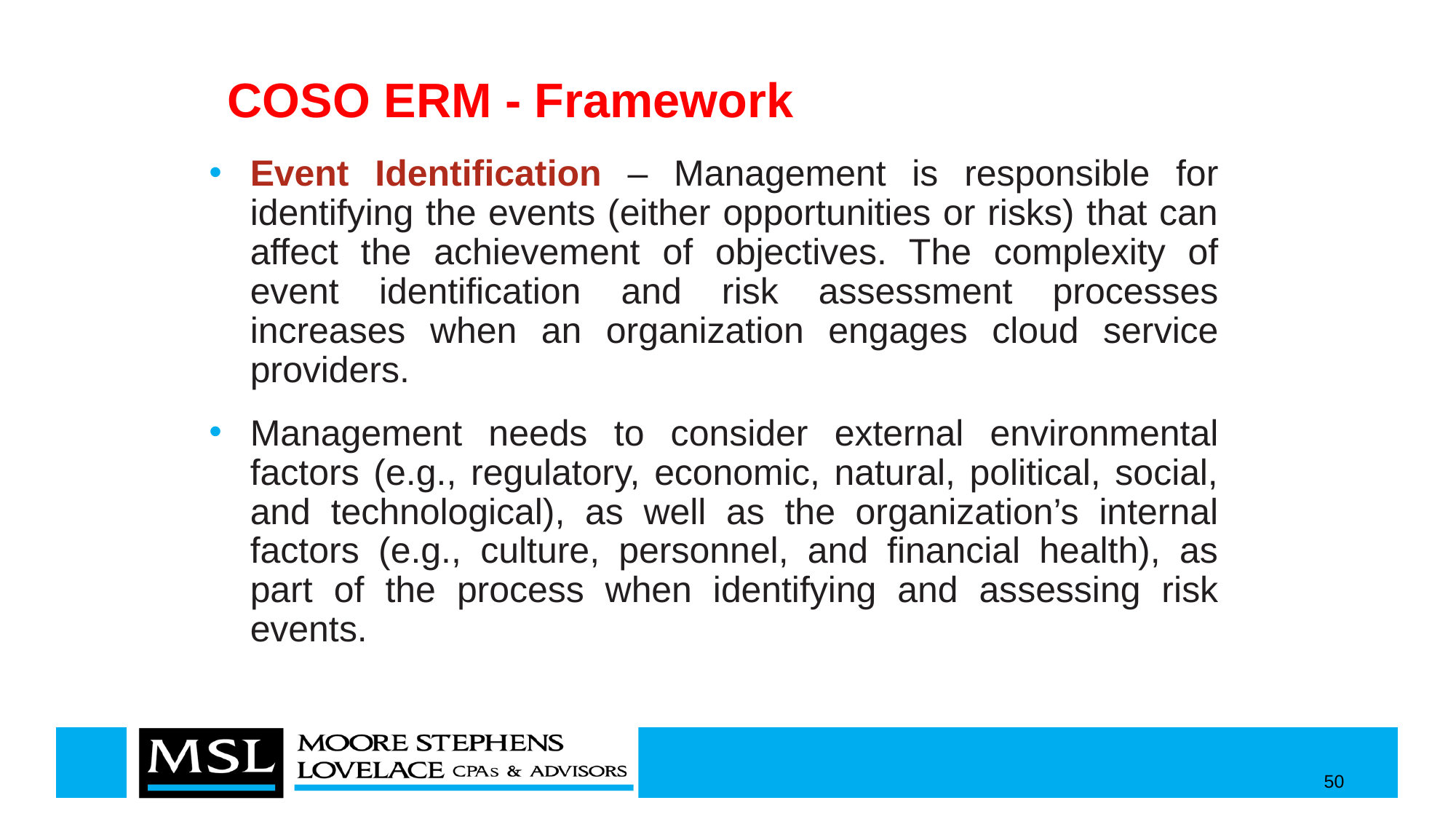

# COSO ERM - Framework
Event Identification – Management is responsible for identifying the events (either opportunities or risks) that can affect the achievement of objectives. The complexity of event identification and risk assessment processes increases when an organization engages cloud service providers.
Management needs to consider external environmental factors (e.g., regulatory, economic, natural, political, social, and technological), as well as the organization’s internal factors (e.g., culture, personnel, and financial health), as part of the process when identifying and assessing risk events.
50